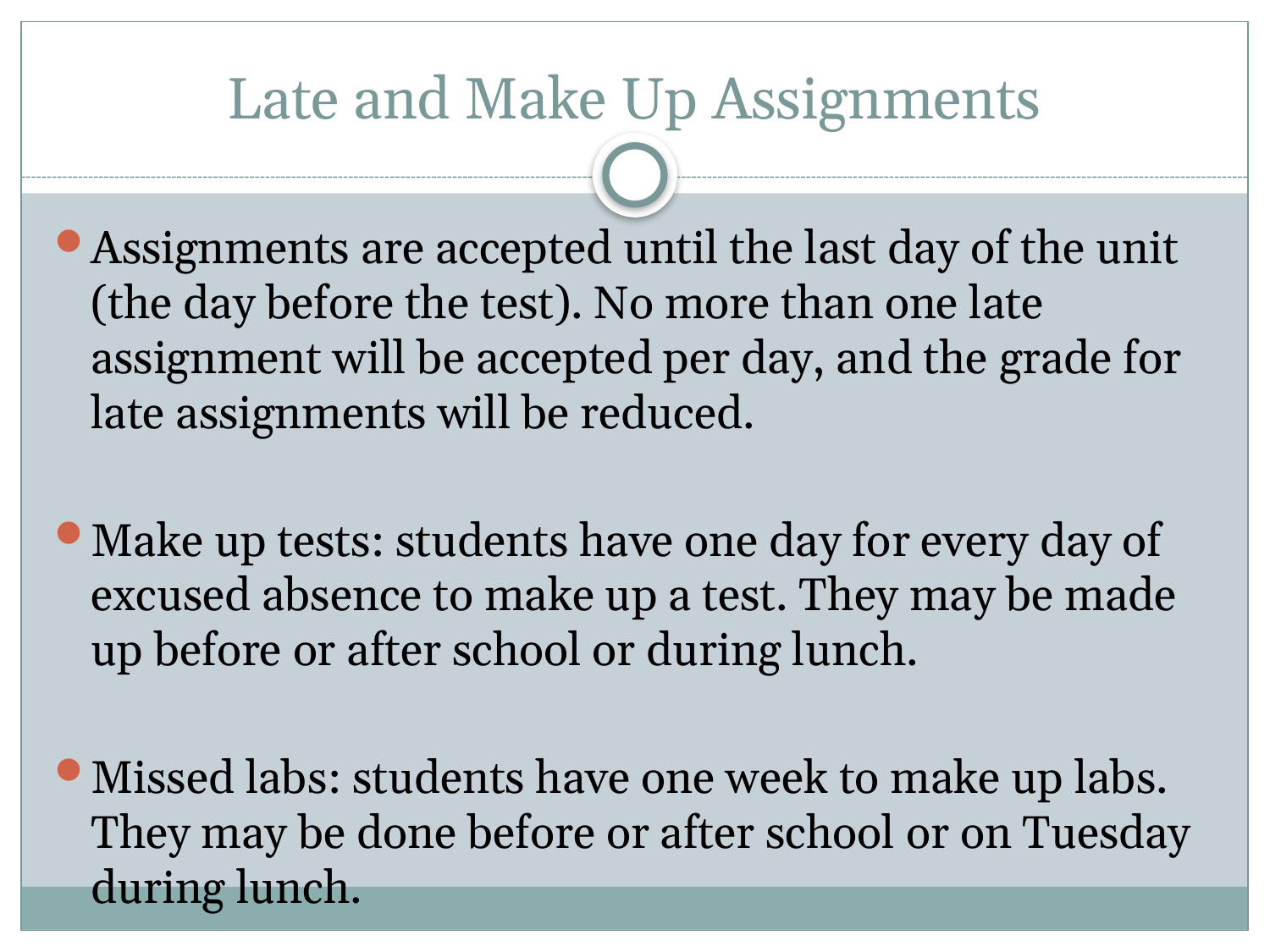

# Late and Make Up Assignments
Assignments are accepted until the last day of the unit (the day before the test). No more than one late assignment will be accepted per day, and the grade for late assignments will be reduced.

Make up tests: students have one day for every day of excused absence to make up a test. They may be made up before or after school or during lunch.

Missed labs: students have one week to make up labs. They may be done before or after school or on Tuesday during lunch.